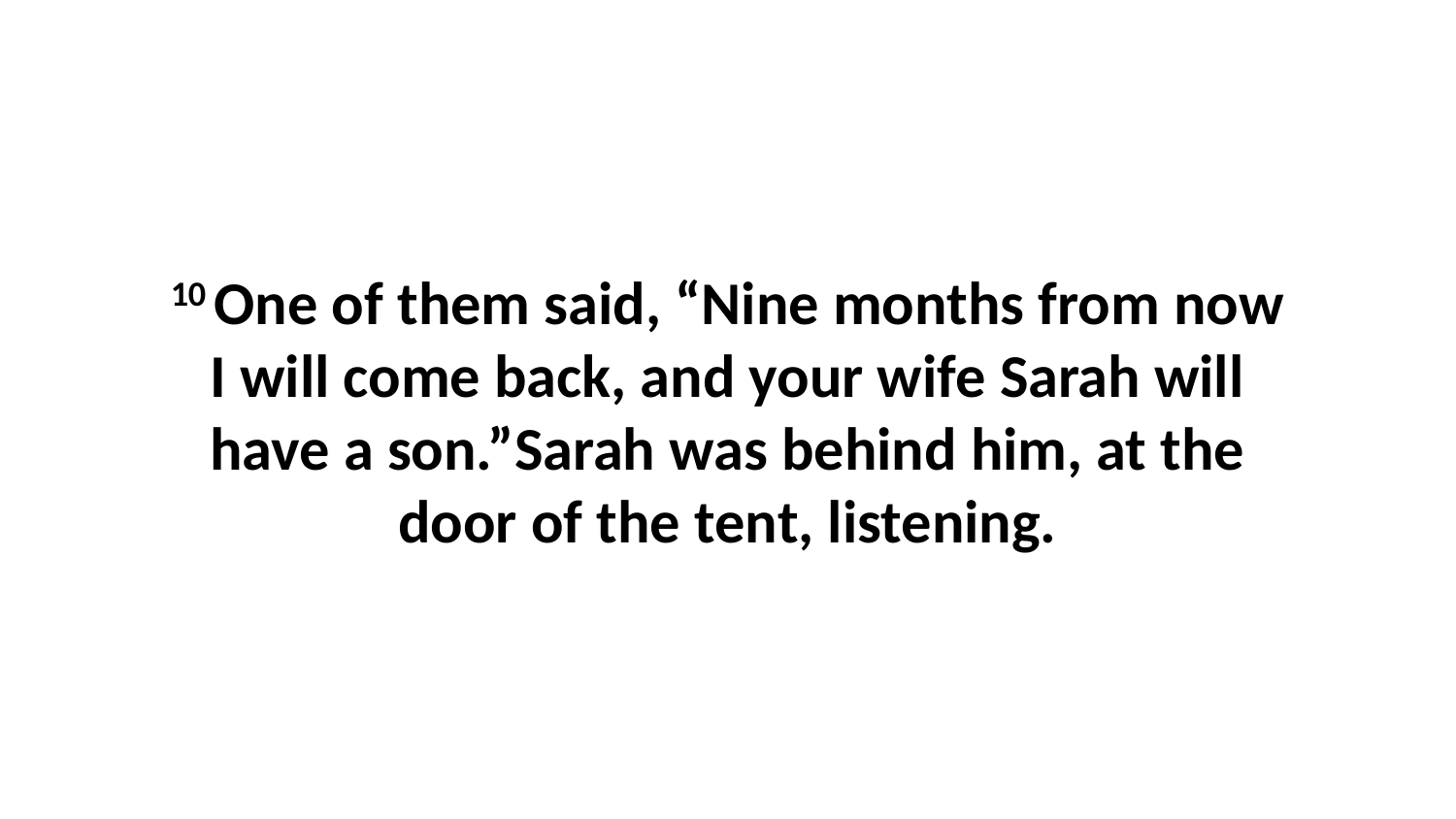

10 One of them said, “Nine months from now I will come back, and your wife Sarah will have a son.”Sarah was behind him, at the door of the tent, listening.